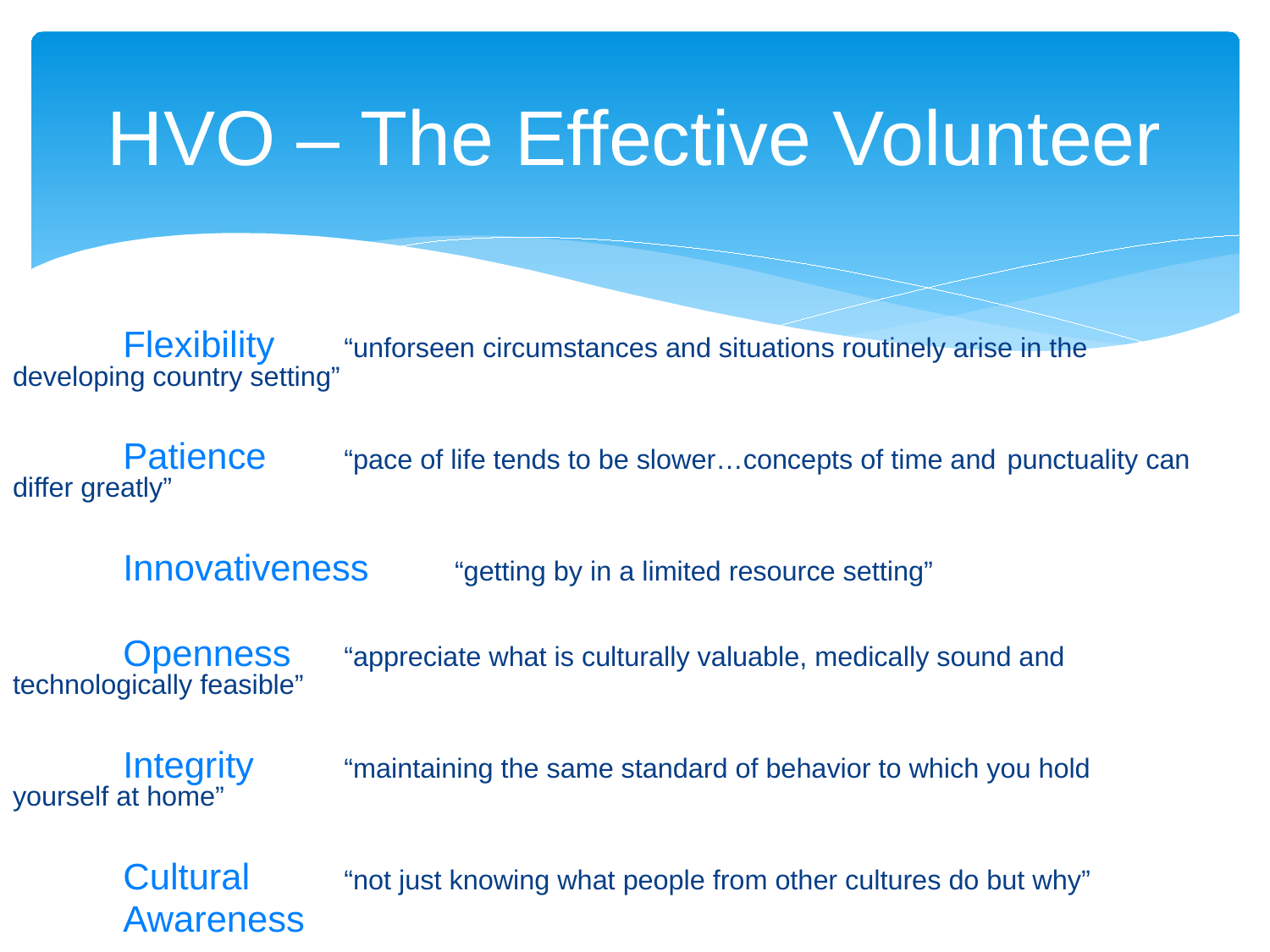

# HVO – The Effective Volunteer
	Flexibility 	“unforseen circumstances and situations routinely arise in the 			developing country setting”

	Patience	“pace of life tends to be slower…concepts of time and 				punctuality can differ greatly”

	Innovativeness	“getting by in a limited resource setting”

	Openness 	“appreciate what is culturally valuable, medically sound and 				technologically feasible”

	Integrity 	“maintaining the same standard of behavior to which you hold 			yourself at home”

	Cultural 	“not just knowing what people from other cultures do but why”
	Awareness